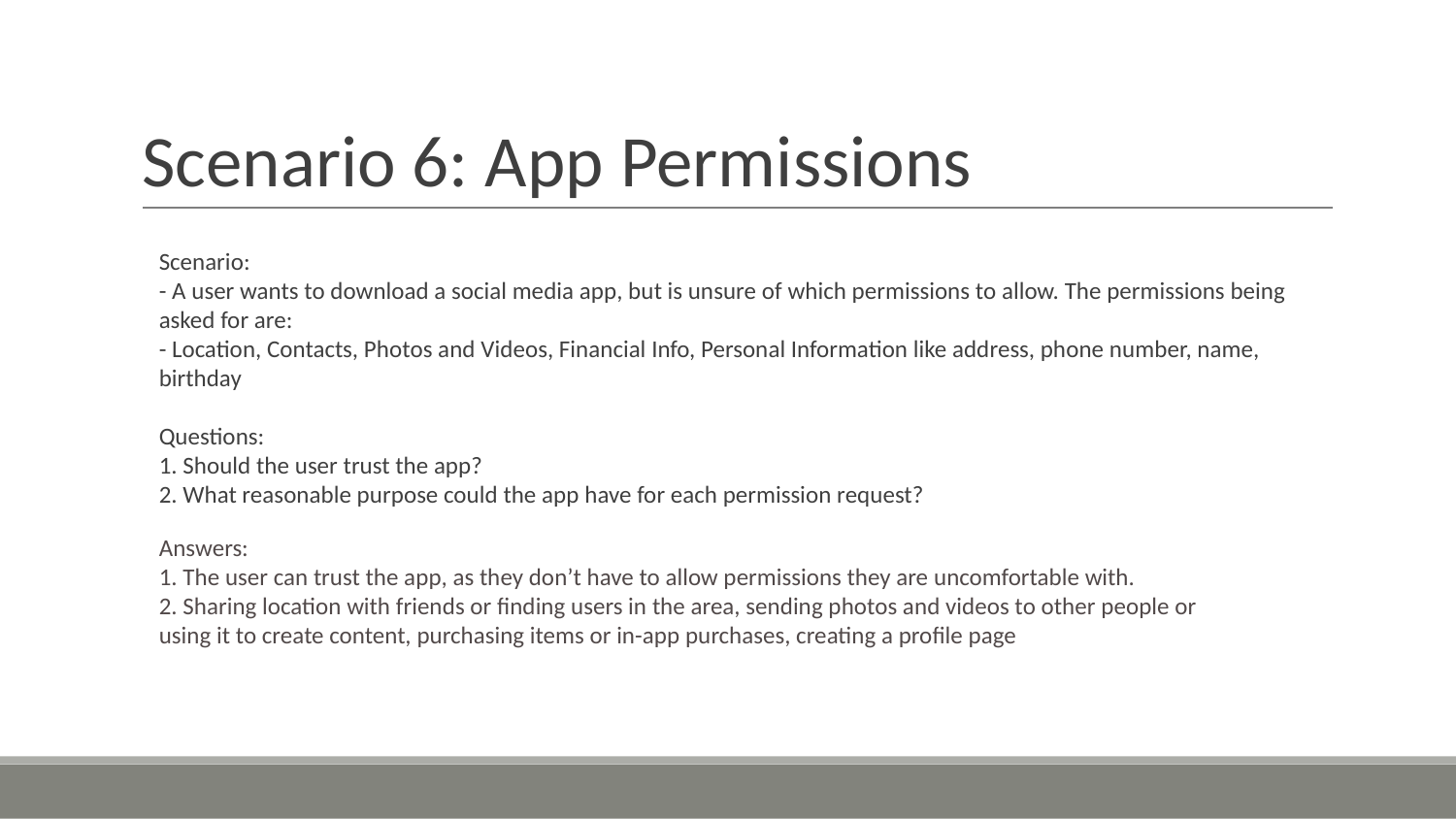

# Scenario 6: App Permissions
Scenario:
- A user wants to download a social media app, but is unsure of which permissions to allow. The permissions being asked for are:
- Location, Contacts, Photos and Videos, Financial Info, Personal Information like address, phone number, name, birthday

Questions:
1. Should the user trust the app?
2. What reasonable purpose could the app have for each permission request?

Answers:
1. The user can trust the app, as they don’t have to allow permissions they are uncomfortable with.
2. Sharing location with friends or finding users in the area, sending photos and videos to other people or using it to create content, purchasing items or in-app purchases, creating a profile page